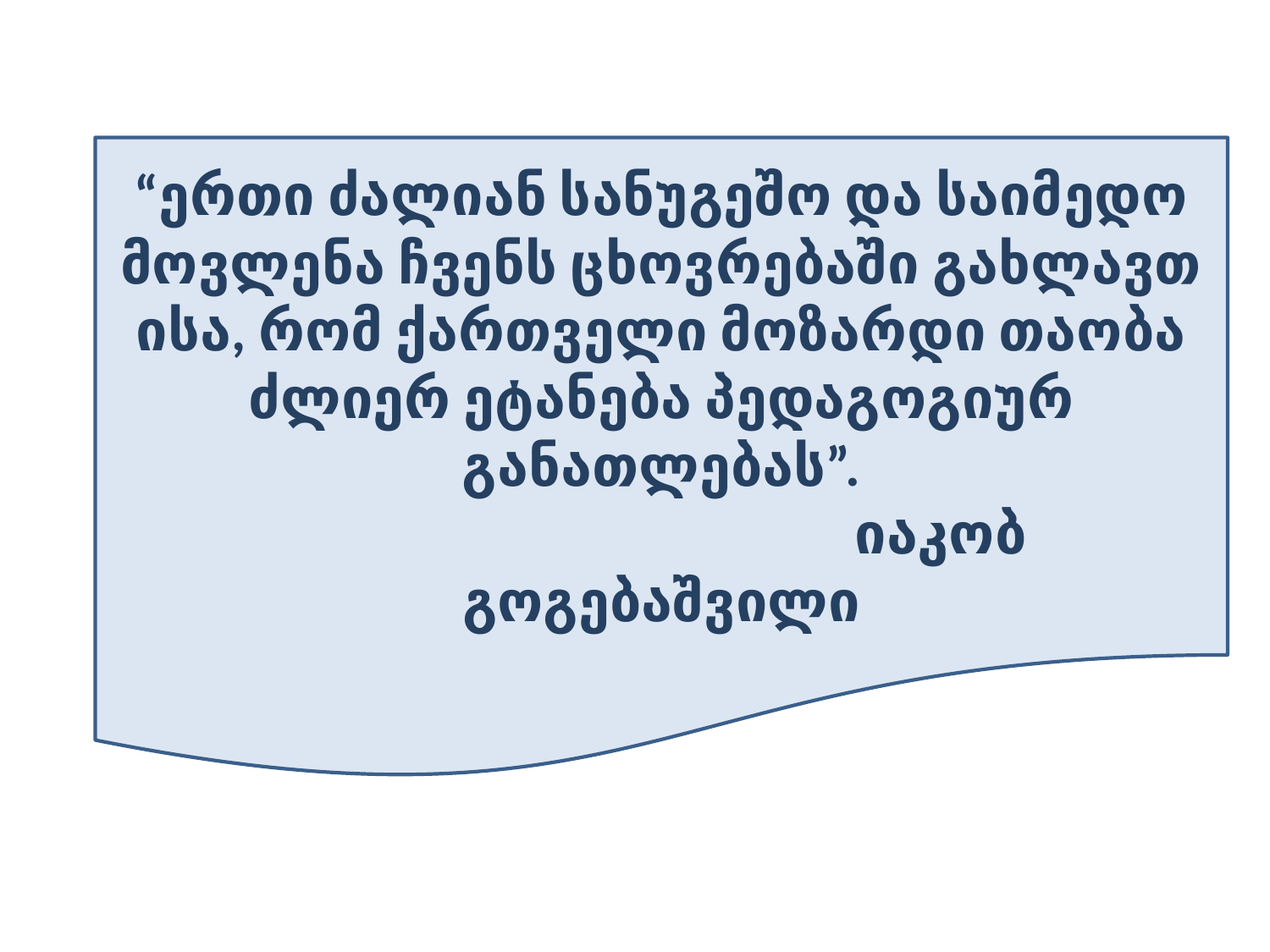

“ერთი ძალიან სანუგეშო და საიმედო მოვლენა ჩვენს ცხოვრებაში გახლავთ ისა, რომ ქართველი მოზარდი თაობა ძლიერ ეტანება პედაგოგიურ განათლებას”.
                                            იაკობ გოგებაშვილი